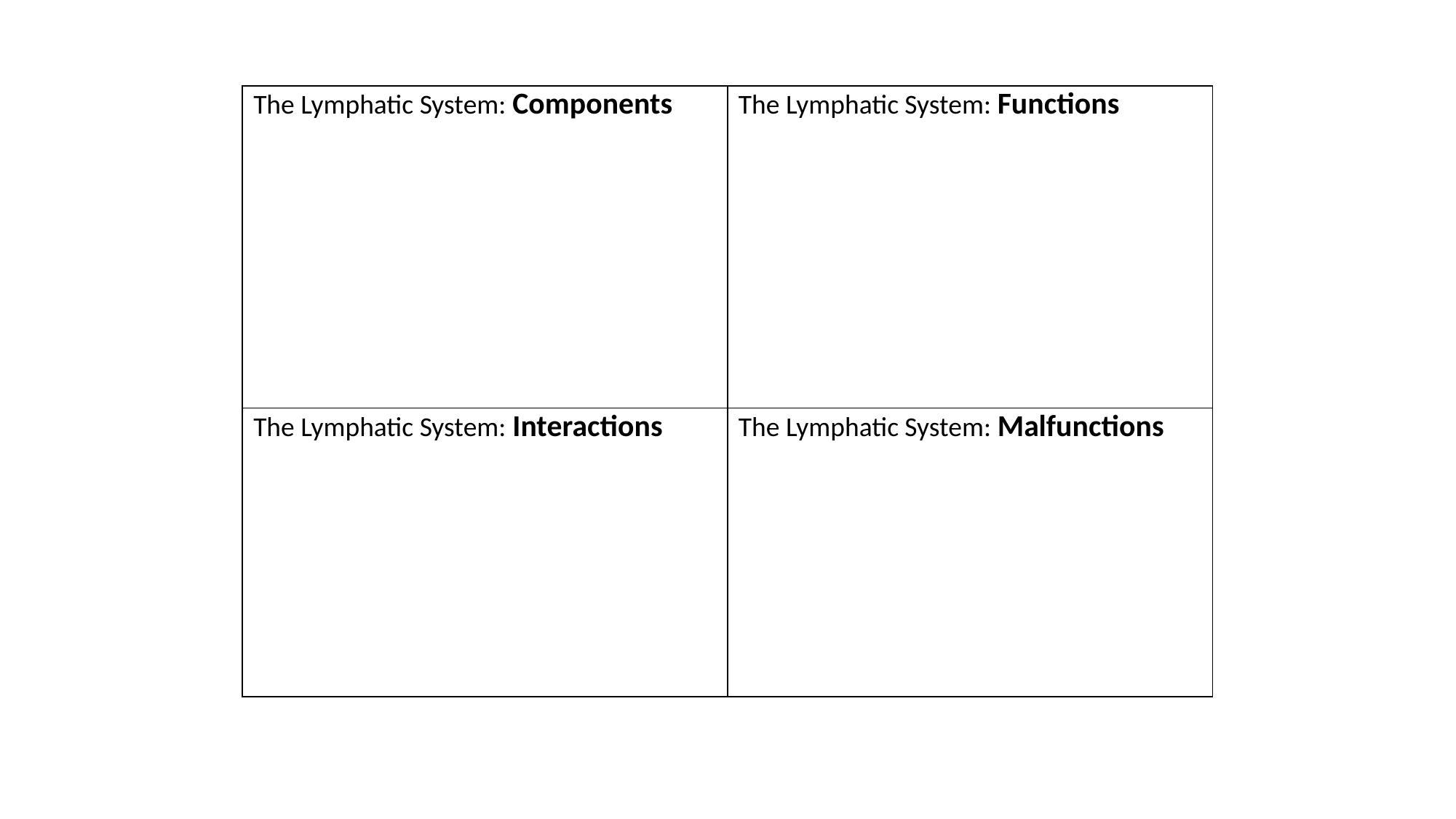

| The Lymphatic System: Components | The Lymphatic System: Functions |
| --- | --- |
| The Lymphatic System: Interactions | The Lymphatic System: Malfunctions |